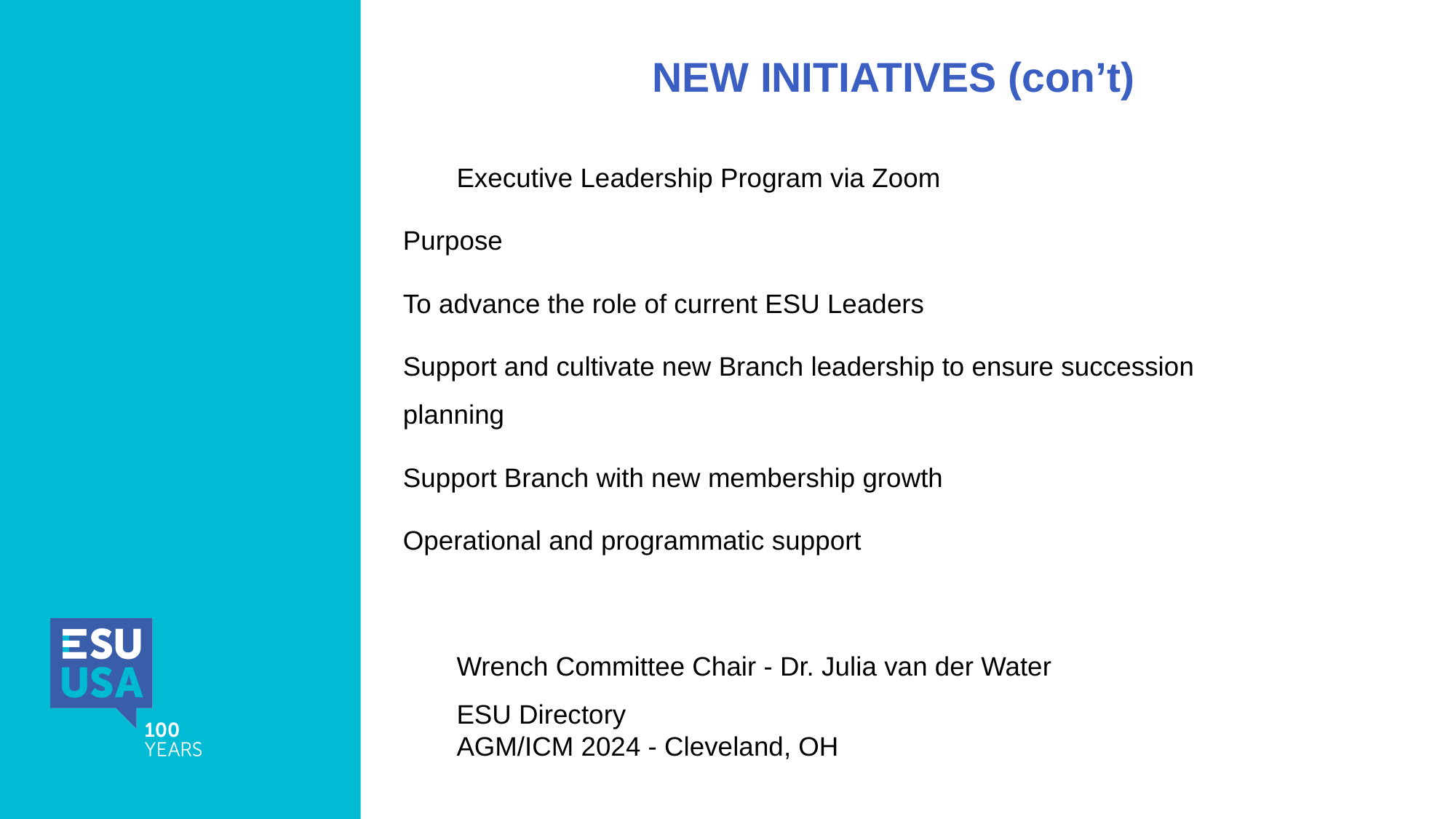

# NEW INITIATIVES (con’t)
Executive Leadership Program via Zoom
Purpose
To advance the role of current ESU Leaders
Support and cultivate new Branch leadership to ensure succession planning
Support Branch with new membership growth
Operational and programmatic support

Wrench Committee Chair - Dr. Julia van der Water
ESU Directory
AGM/ICM 2024 - Cleveland, OH